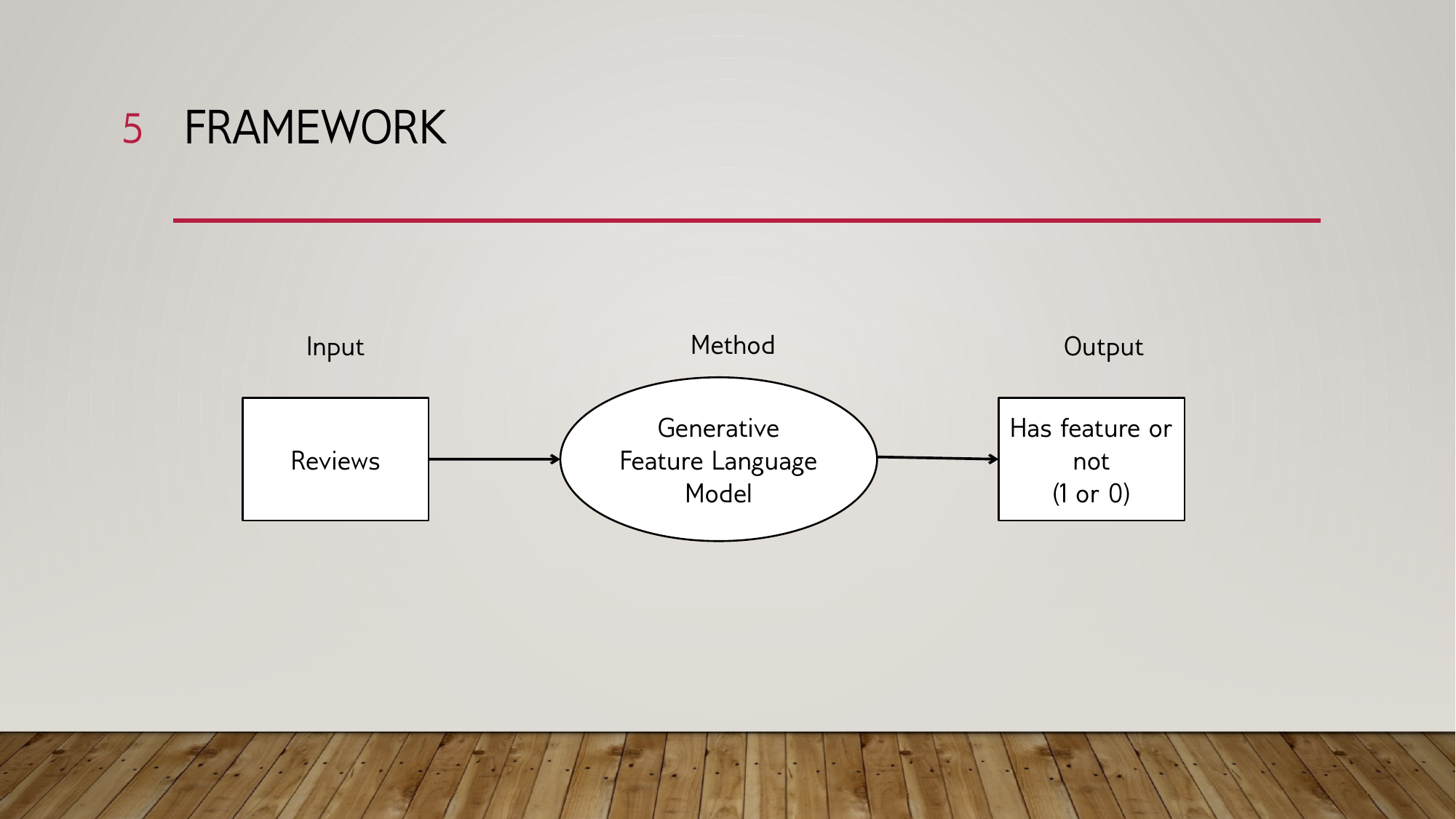

5
# framework
Method
Input
Output
Generative Feature Language Model
Reviews
Has feature or not
(1 or 0)